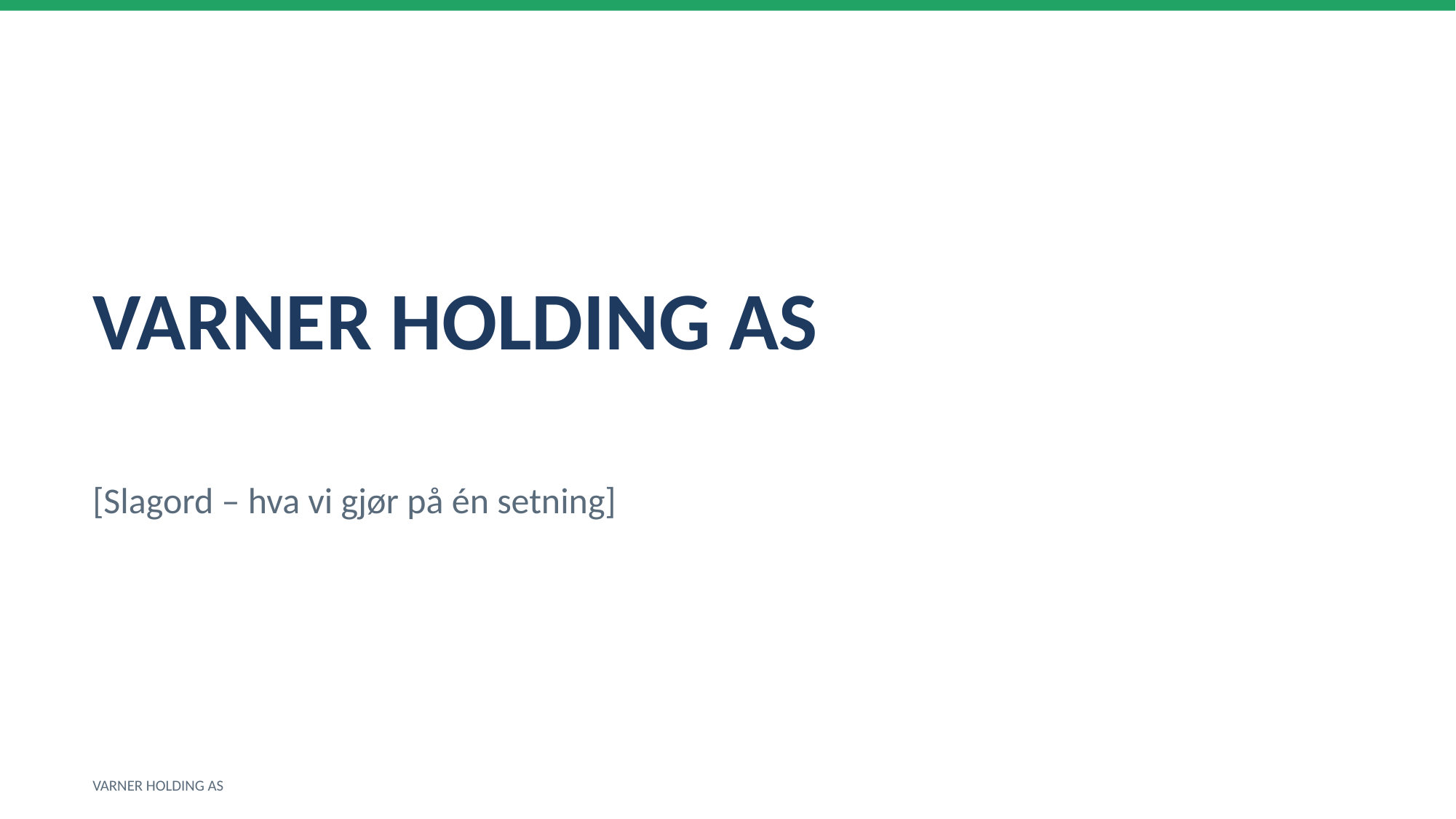

VARNER HOLDING AS
[Slagord – hva vi gjør på én setning]
VARNER HOLDING AS